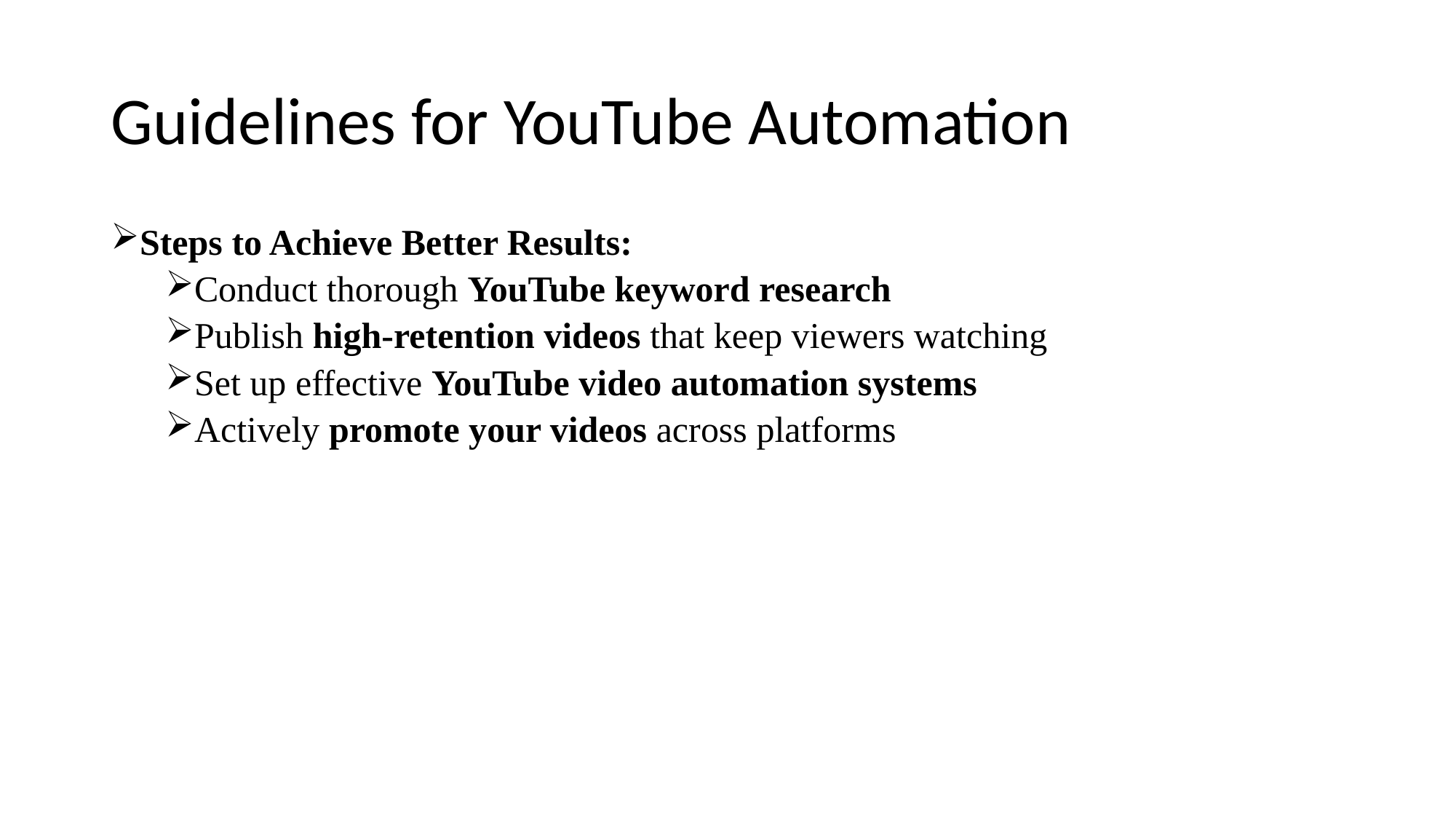

# Guidelines for YouTube Automation
Steps to Achieve Better Results:
Conduct thorough YouTube keyword research
Publish high-retention videos that keep viewers watching
Set up effective YouTube video automation systems
Actively promote your videos across platforms